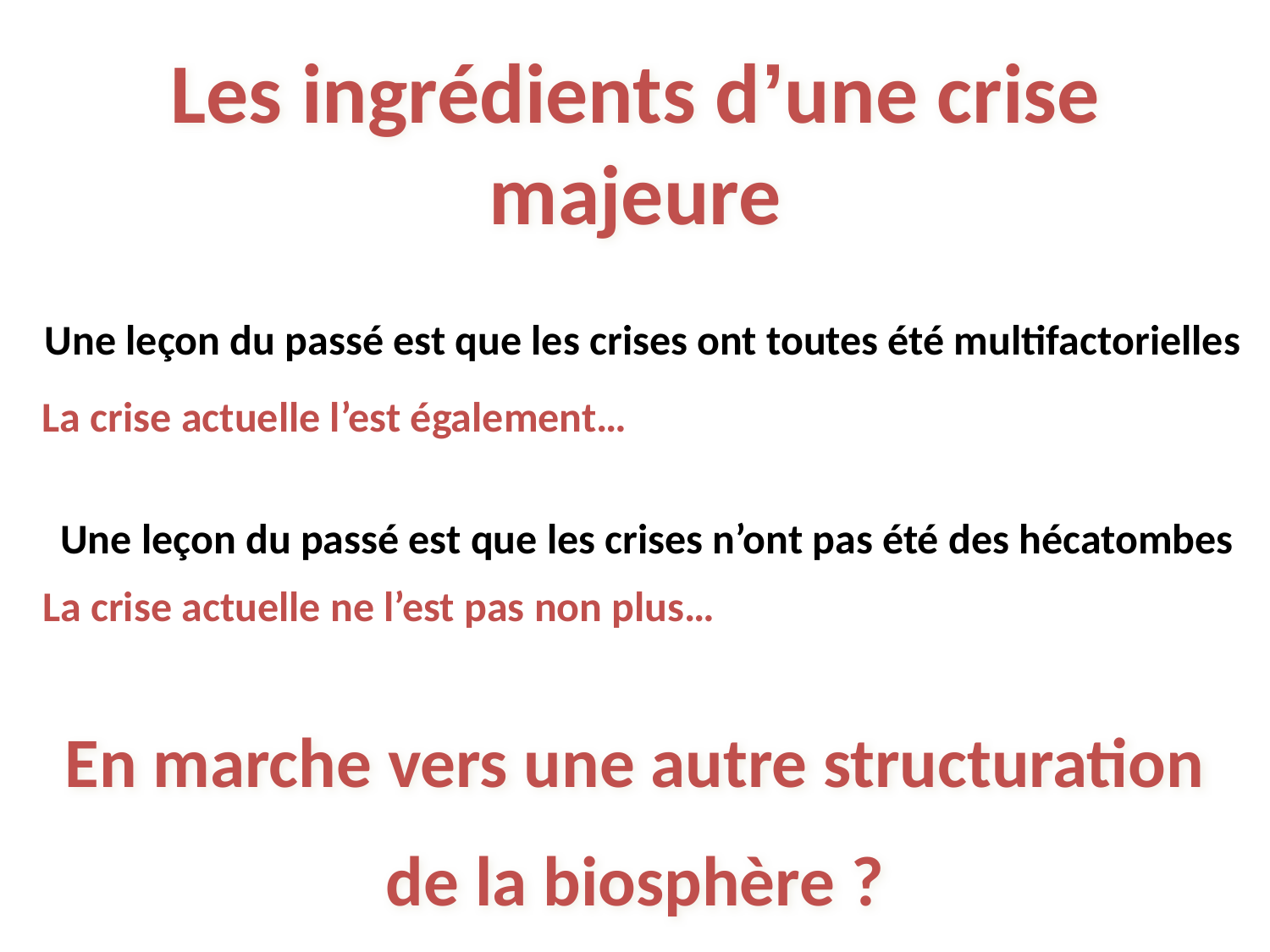

Les ingrédients d’une crise majeure
Une leçon du passé est que les crises ont toutes été multifactorielles
La crise actuelle l’est également…
Une leçon du passé est que les crises n’ont pas été des hécatombes

La crise actuelle ne l’est pas non plus…
En marche vers une autre structuration de la biosphère ?